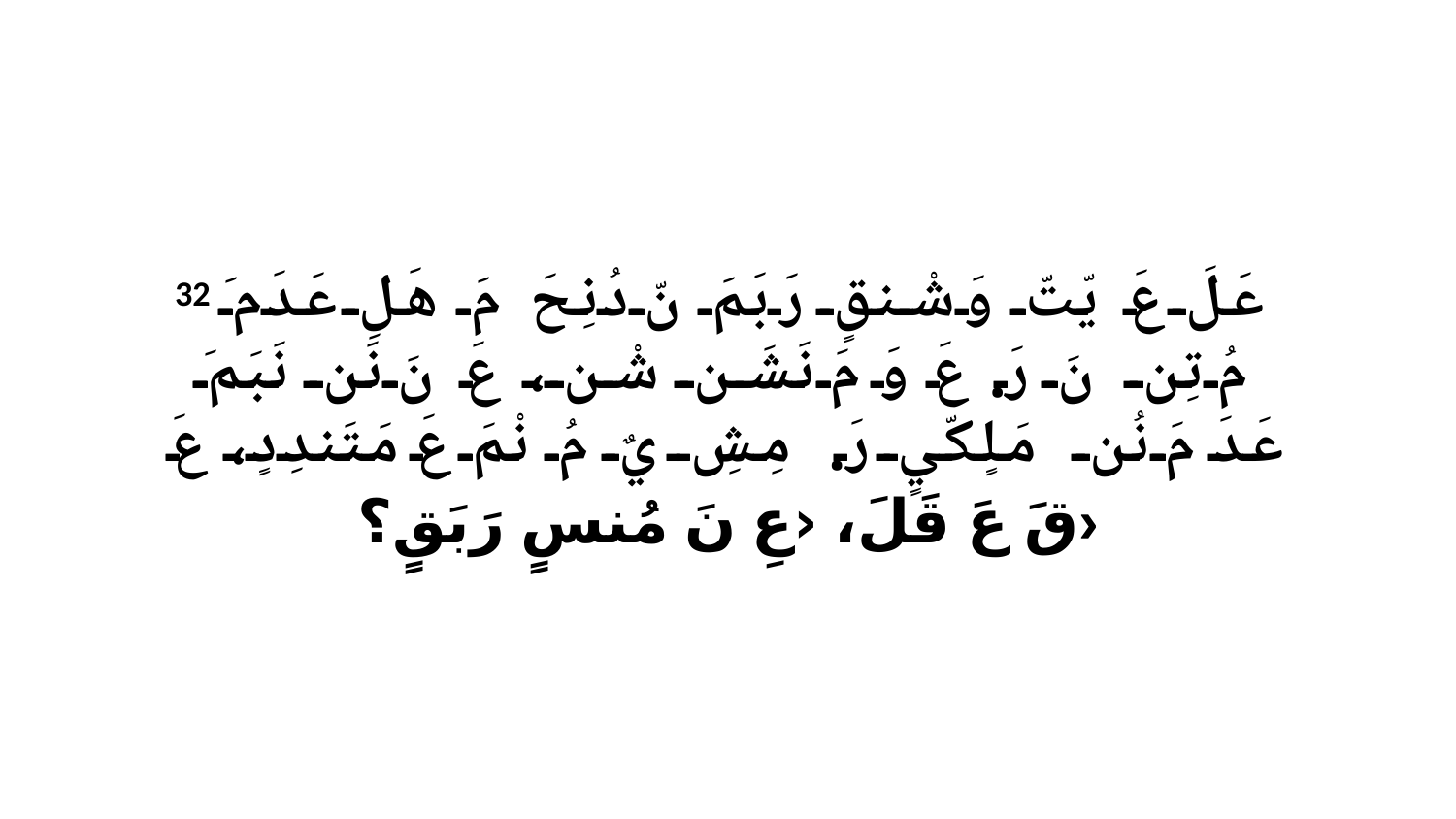

32 عَلَ عَ يّتّ وَشْنقٍ رَبَمَ نّ دُنِحَ مَ هَلِ عَدَ مَ مُ تِن نَ رَ. عَ وَ مَ نَشَن شْن، عَ نَ نَن نَبَمَ عَدَ مَ نُن مَلٍكّيٍ رَ. مِشِ يٌ مُ نْمَ عَ مَتَندِدٍ، عَ قَ عَ قَلَ، ‹عِ نَ مُنسٍ رَبَقٍ؟›